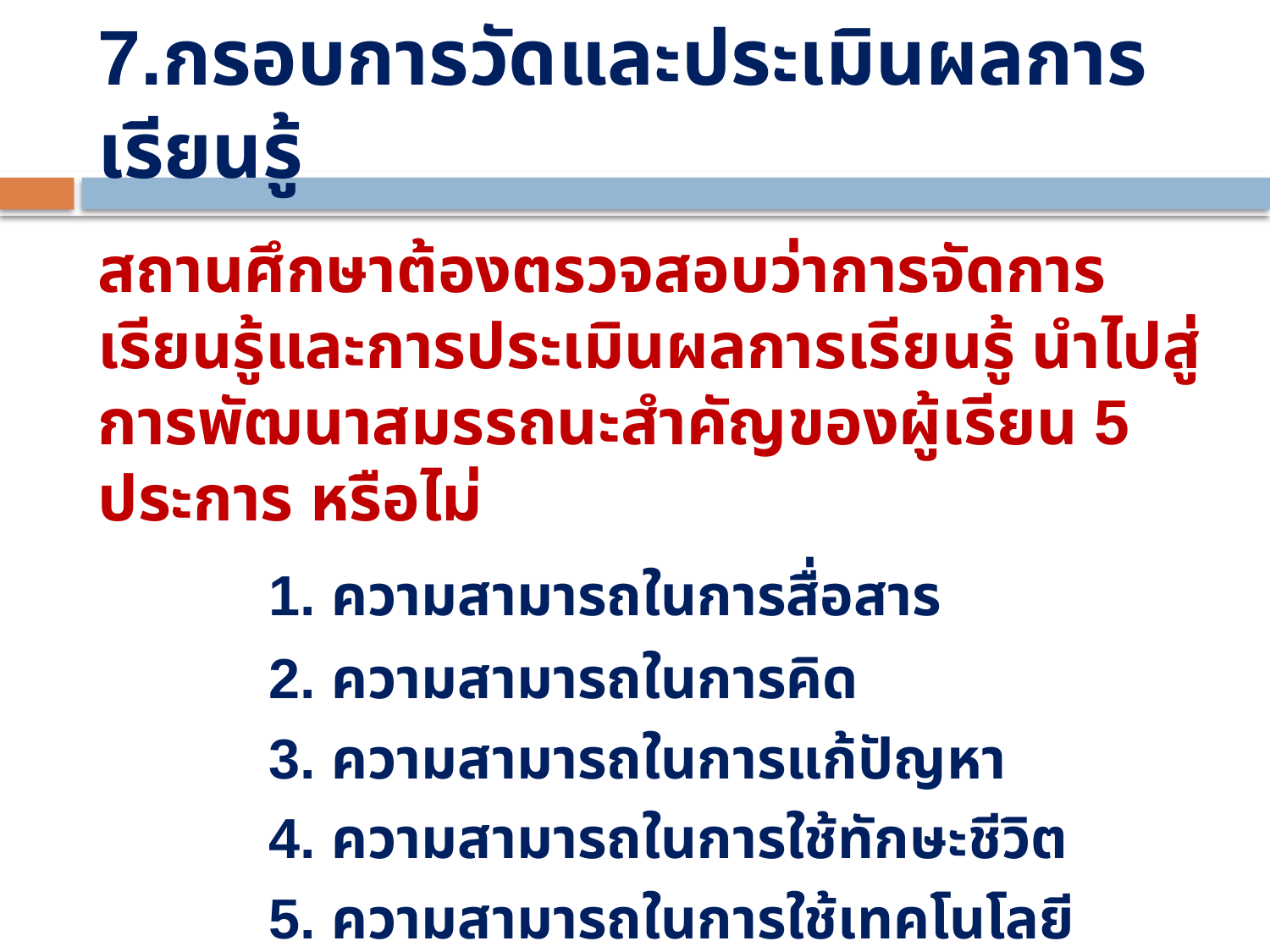

# 7.กรอบการวัดและประเมินผลการเรียนรู้
สถานศึกษาต้องตรวจสอบว่าการจัดการเรียนรู้และการประเมินผลการเรียนรู้ นำไปสู่การพัฒนาสมรรถนะสำคัญของผู้เรียน 5 ประการ หรือไม่
		1. ความสามารถในการสื่อสาร
		2. ความสามารถในการคิด
		3. ความสามารถในการแก้ปัญหา
		4. ความสามารถในการใช้ทักษะชีวิต
		5. ความสามารถในการใช้เทคโนโลยี